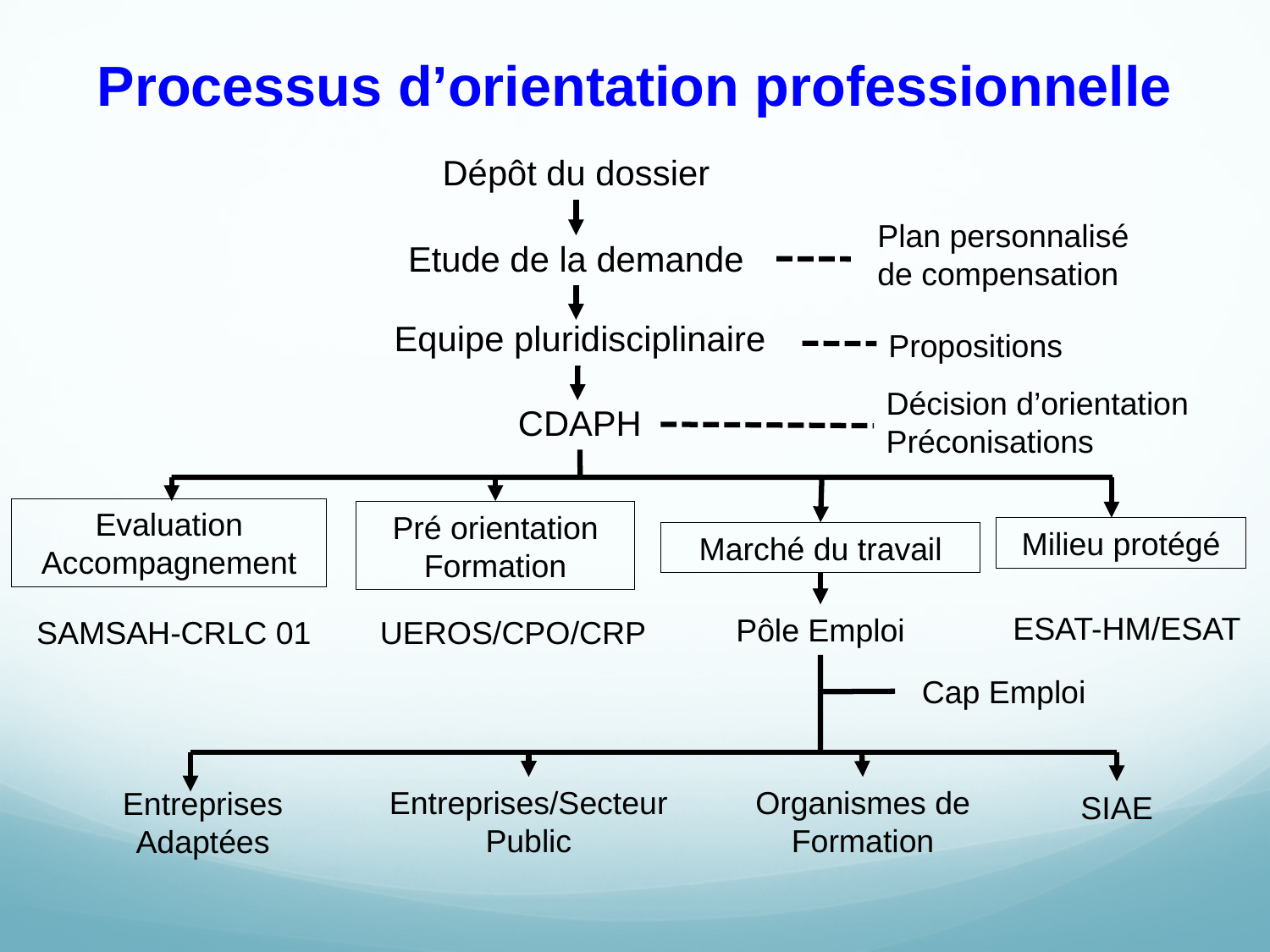

Processus d’orientation professionnelle
Dépôt du dossier
Plan personnalisé de compensation
Etude de la demande
Equipe pluridisciplinaire
Propositions
Décision d’orientation Préconisations
CDAPH
Evaluation
Accompagnement
Pré orientation
Formation
Milieu protégé
Marché du travail
ESAT-HM/ESAT
Pôle Emploi
SAMSAH-CRLC 01
UEROS/CPO/CRP
Cap Emploi
Entreprises/Secteur Public
Organismes de Formation
Entreprises Adaptées
SIAE